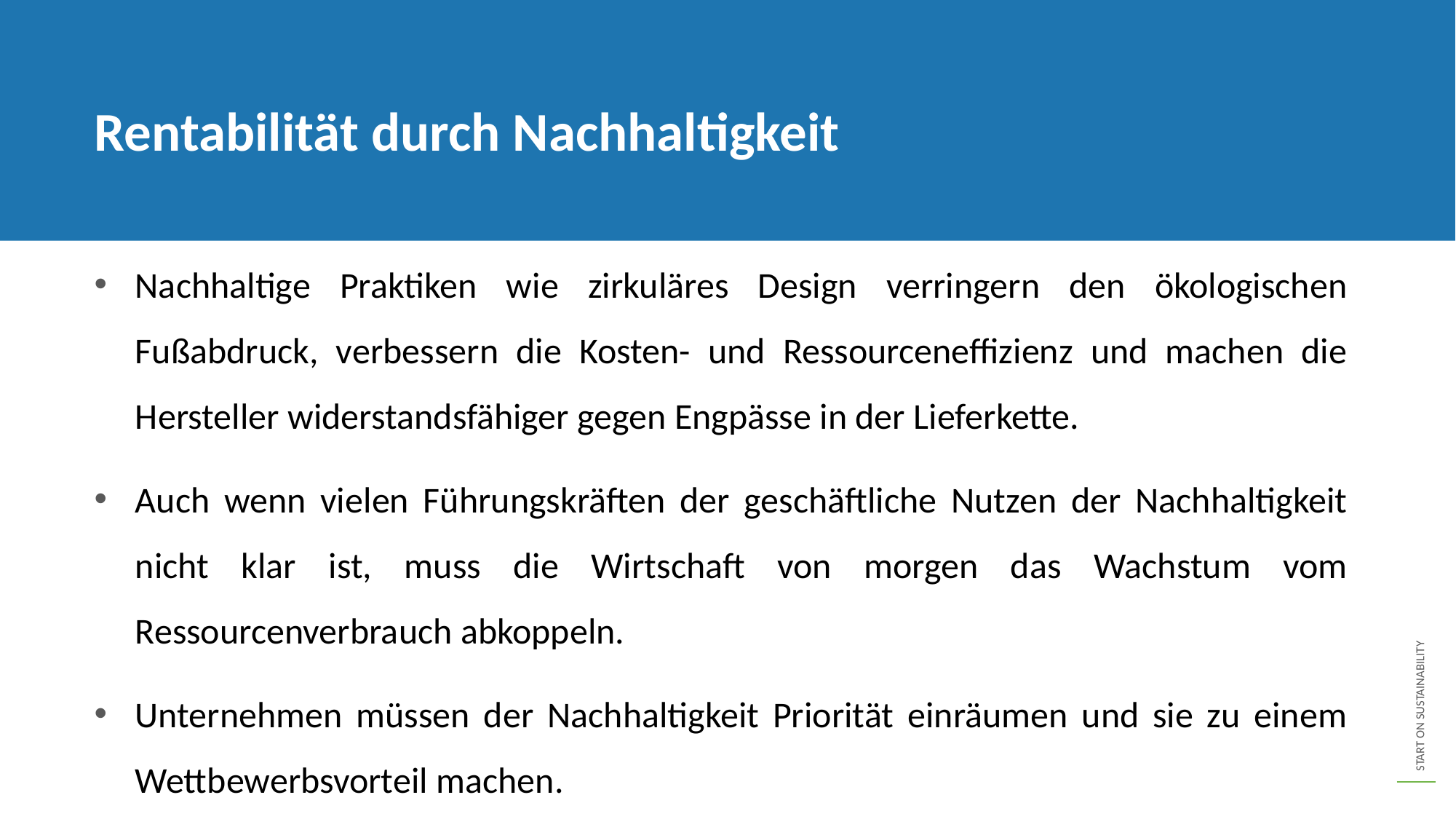

Rentabilität durch Nachhaltigkeit
Nachhaltige Praktiken wie zirkuläres Design verringern den ökologischen Fußabdruck, verbessern die Kosten- und Ressourceneffizienz und machen die Hersteller widerstandsfähiger gegen Engpässe in der Lieferkette.
Auch wenn vielen Führungskräften der geschäftliche Nutzen der Nachhaltigkeit nicht klar ist, muss die Wirtschaft von morgen das Wachstum vom Ressourcenverbrauch abkoppeln.
Unternehmen müssen der Nachhaltigkeit Priorität einräumen und sie zu einem Wettbewerbsvorteil machen.